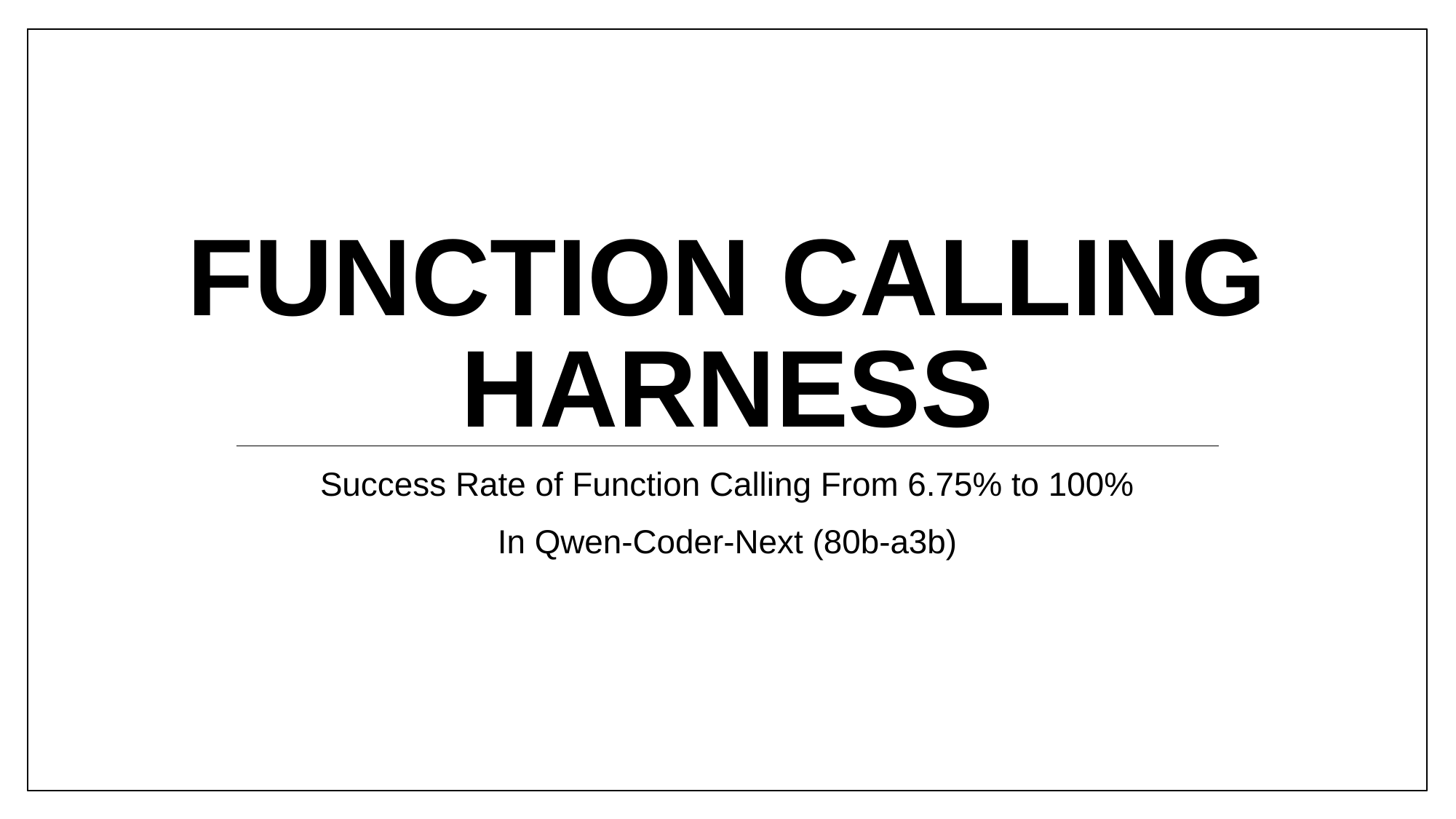

# Function Calling Harness
Success Rate of Function Calling From 6.75% to 100%
In Qwen-Coder-Next (80b-a3b)